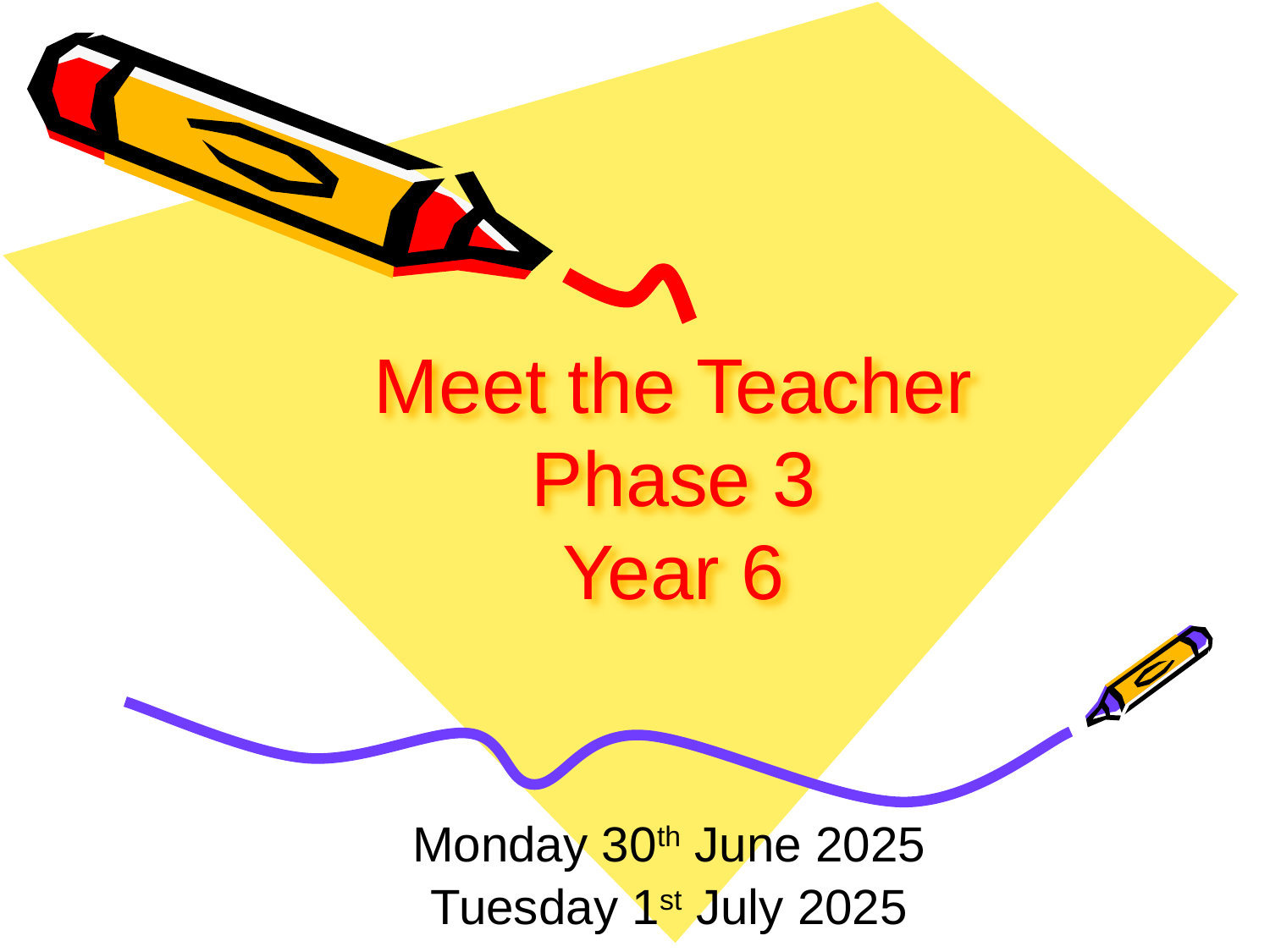

# Meet the Teacher Phase 3 Year 6
Monday 30th June 2025
Tuesday 1st July 2025